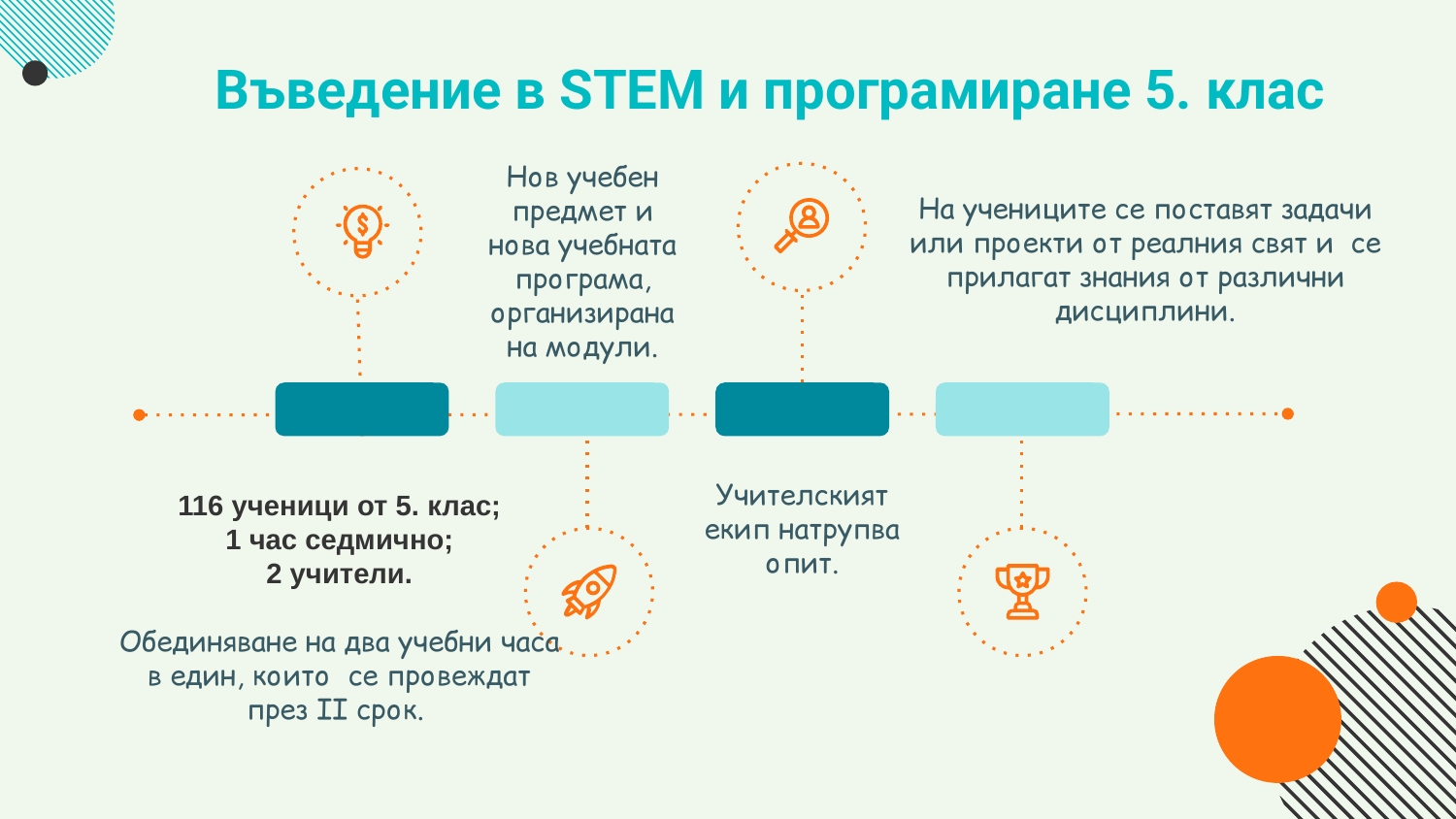

# Въведение в STEM и програмиране 5. клас
Нов учебен предмет и нова учебната програма, организирана на модули.

На учениците се поставят задачи или проекти от реалния свят и  се прилагат знания от различни дисциплини.

Учителският екип натрупва опит.
116 ученици от 5. клас;
1 час седмично;
2 учители.

Обединяване на два учебни часа в един, които  се провеждат през II срок.